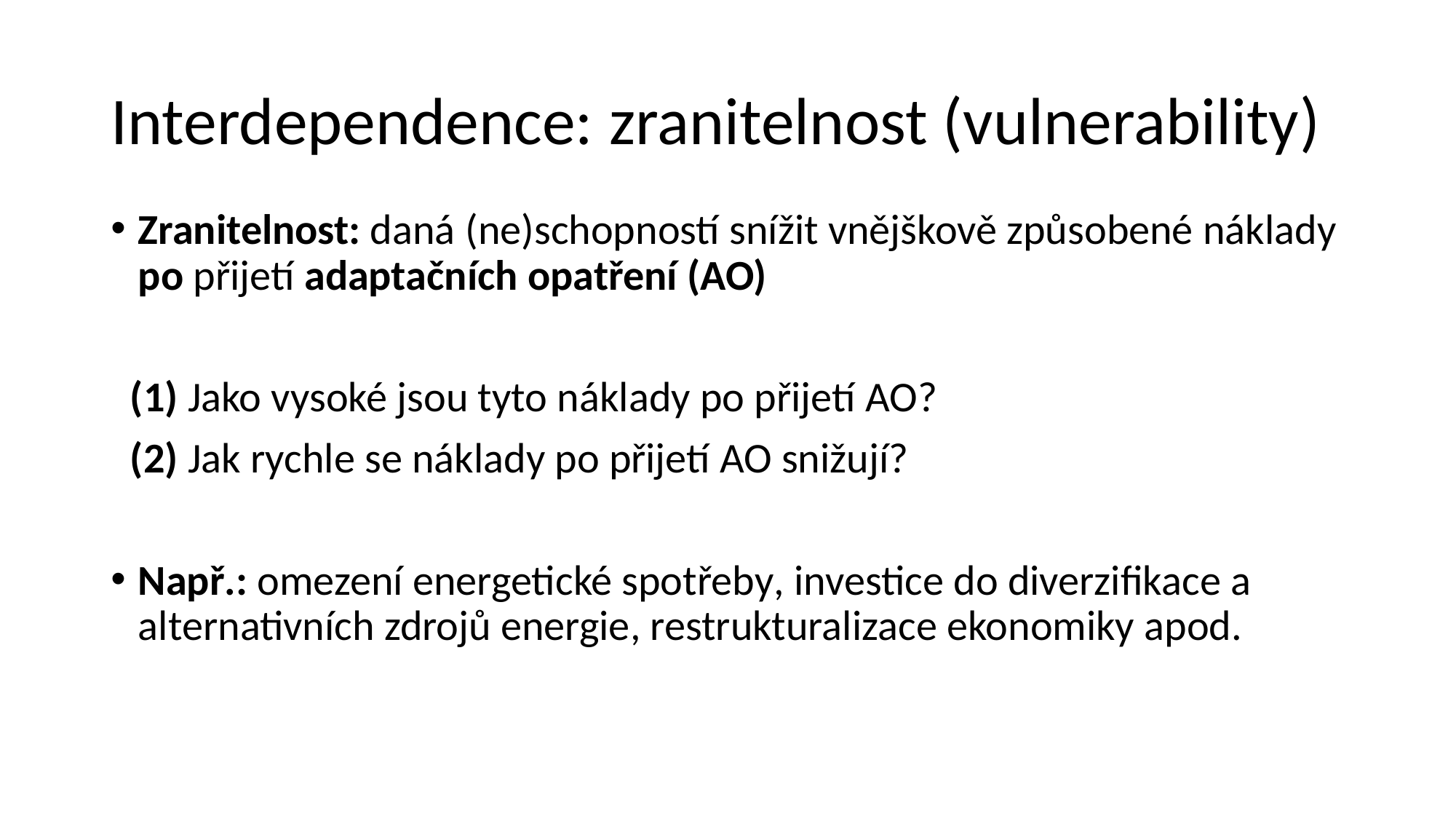

# Interdependence: zranitelnost (vulnerability)
Zranitelnost: daná (ne)schopností snížit vnějškově způsobené náklady po přijetí adaptačních opatření (AO)

  (1) Jako vysoké jsou tyto náklady po přijetí AO?
  (2) Jak rychle se náklady po přijetí AO snižují?

Např.: omezení energetické spotřeby, investice do diverzifikace a alternativních zdrojů energie, restrukturalizace ekonomiky apod.